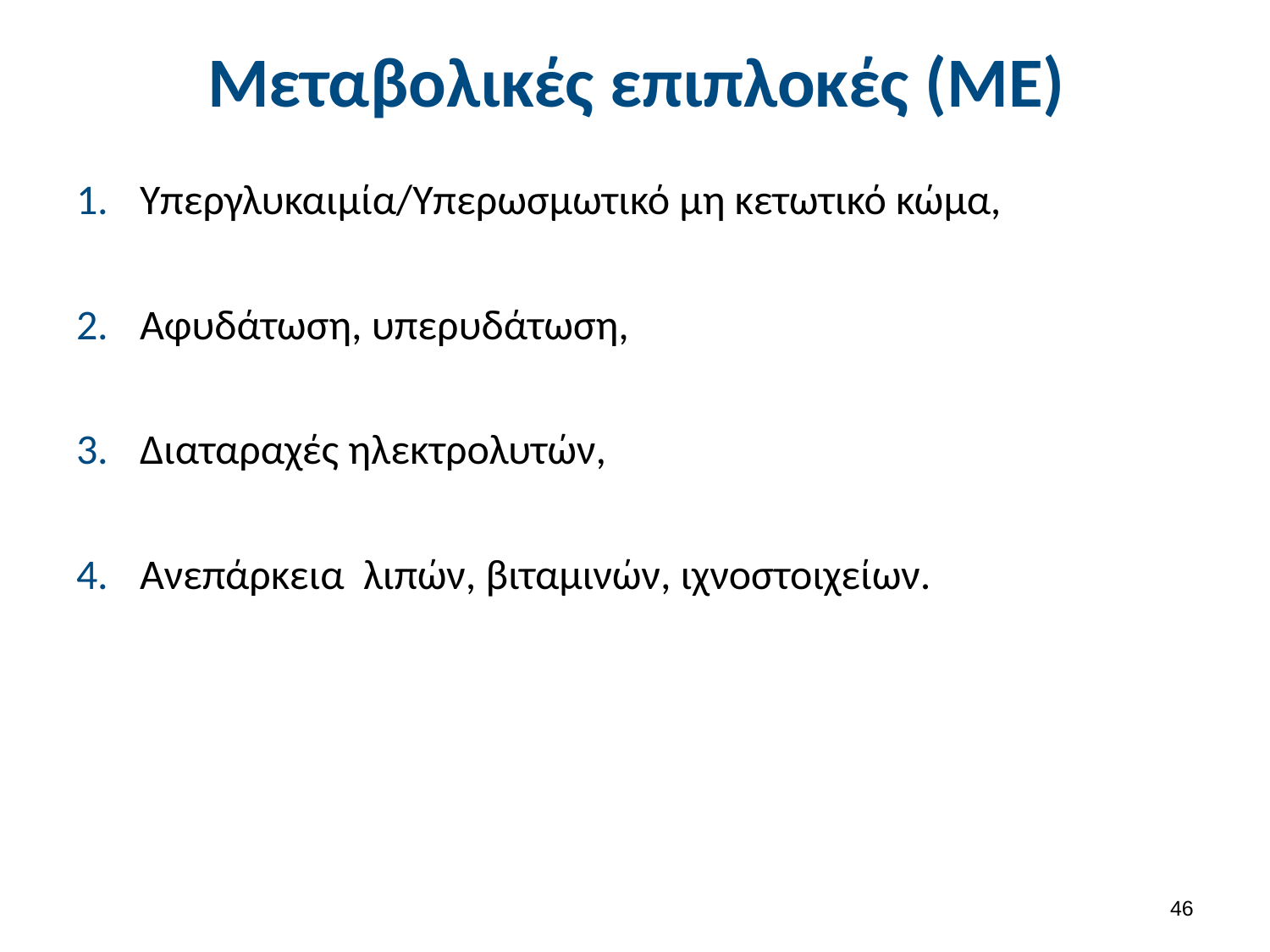

# Μεταβολικές επιπλοκές (ΜΕ)
Υπεργλυκαιμία/Υπερωσμωτικό μη κετωτικό κώμα,
Αφυδάτωση, υπερυδάτωση,
Διαταραχές ηλεκτρολυτών,
Ανεπάρκεια  λιπών, βιταμινών, ιχνοστοιχείων.

46